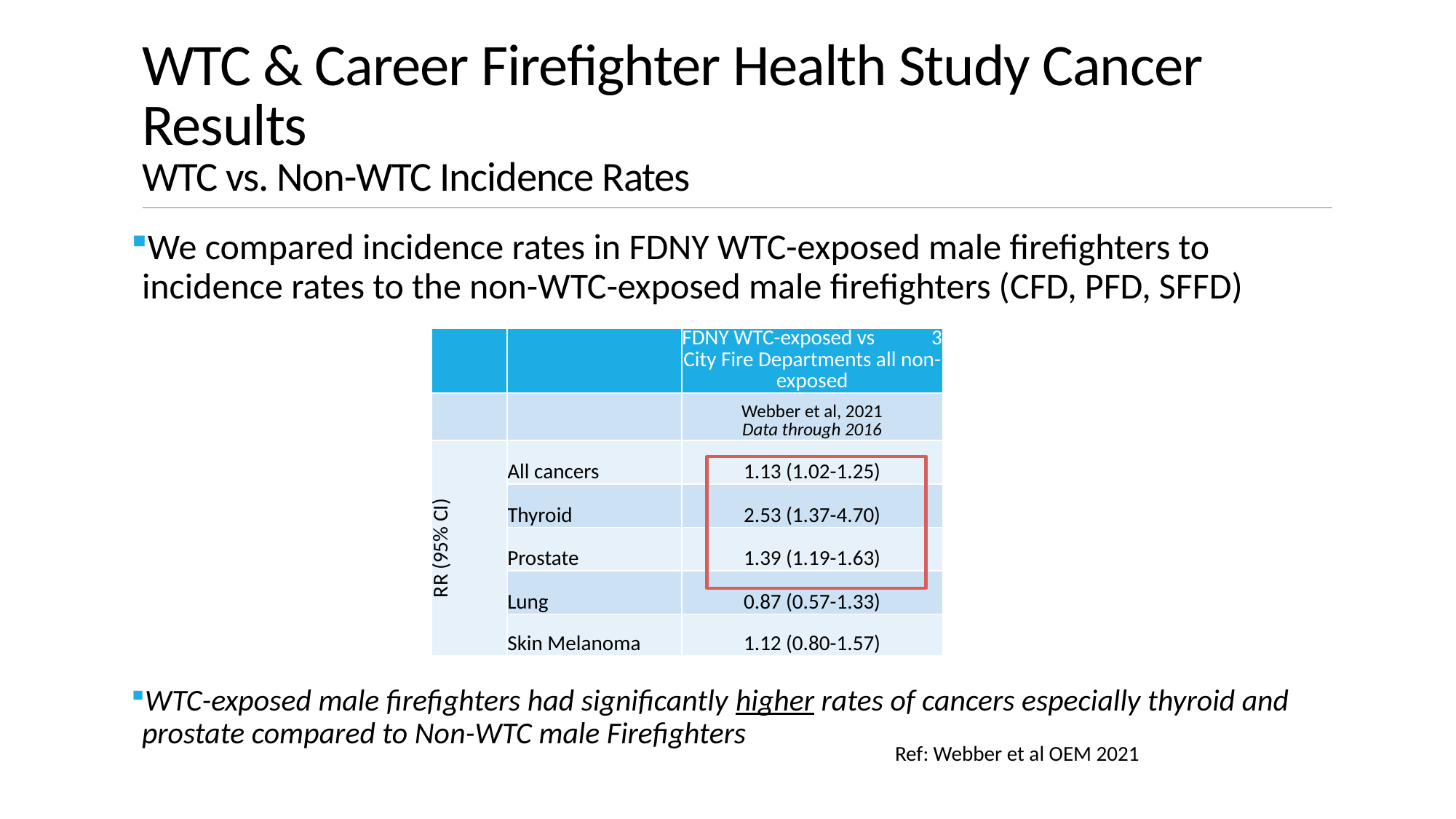

# WTC & Career Firefighter Health Study Cancer Results WTC vs. Non-WTC Incidence Rates
We compared incidence rates in FDNY WTC-exposed male firefighters to incidence rates to the non-WTC-exposed male firefighters (CFD, PFD, SFFD)

WTC-exposed male firefighters had significantly higher rates of cancers especially thyroid and prostate compared to Non-WTC male Firefighters
|  |  | FDNY WTC-exposed vs 3 City Fire Departments all non-exposed |
| --- | --- | --- |
|  |  | Webber et al, 2021 Data through 2016 |
| RR (95% CI) | All cancers | 1.13 (1.02-1.25) |
|  | Thyroid | 2.53 (1.37-4.70) |
|  | Prostate | 1.39 (1.19-1.63) |
|  | Lung | 0.87 (0.57-1.33) |
|  | Skin Melanoma | 1.12 (0.80-1.57) |

Ref: Webber et al OEM 2021